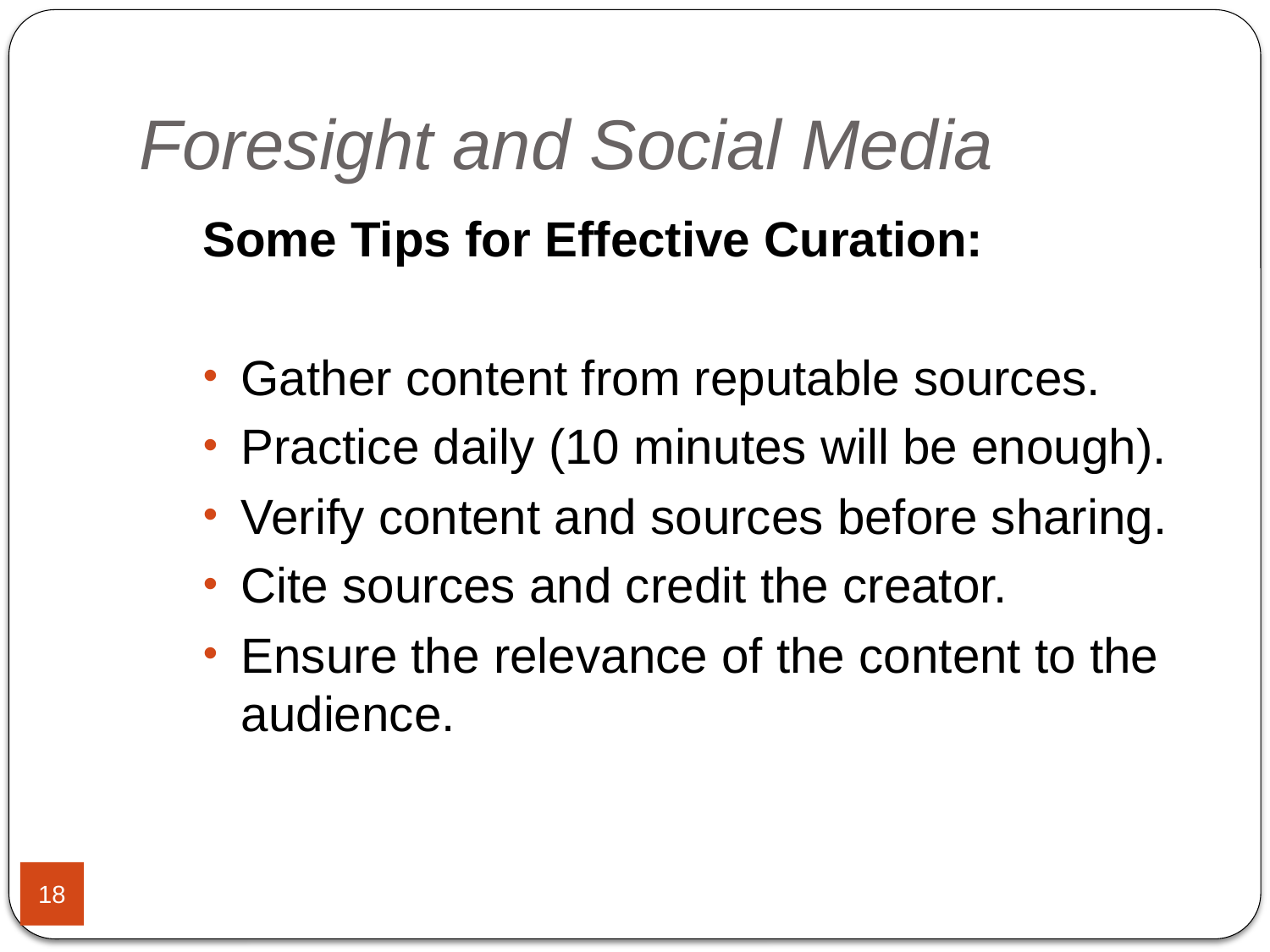

# Foresight and Social Media
Some Tips for Effective Curation:

Gather content from reputable sources.
Practice daily (10 minutes will be enough).
Verify content and sources before sharing.
Cite sources and credit the creator.
Ensure the relevance of the content to the audience.

18